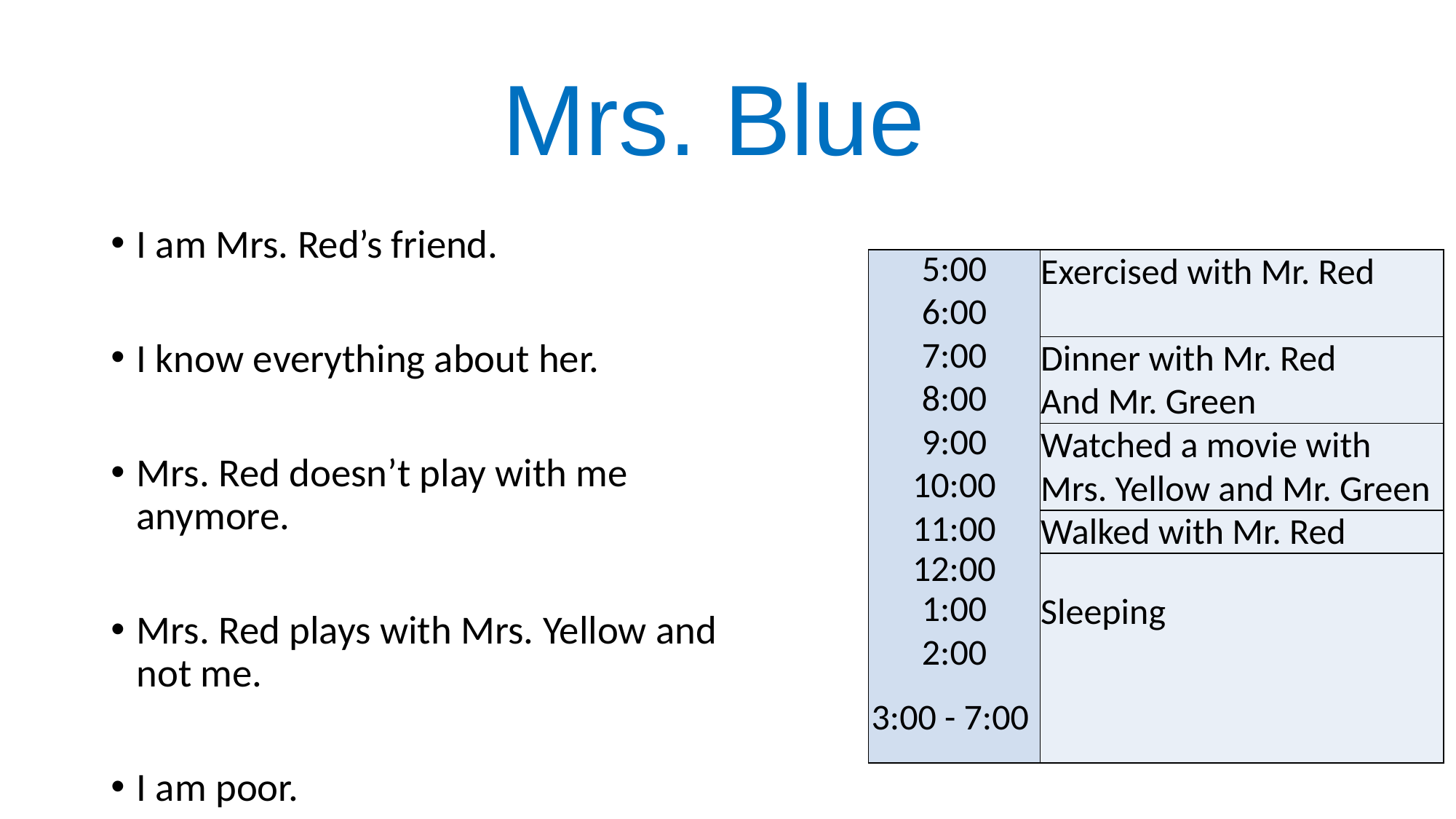

# Mrs. Blue
I am Mrs. Red’s friend.

I know everything about her.

Mrs. Red doesn’t play with me anymore.

Mrs. Red plays with Mrs. Yellow and not me.

I am poor.
| 5:00 | Exercised with Mr. Red |
| --- | --- |
| 6:00 |  |
| 7:00 | Dinner with Mr. Red |
| 8:00 | And Mr. Green |
| 9:00 | Watched a movie with |
| 10:00 | Mrs. Yellow and Mr. Green |
| 11:00 | Walked with Mr. Red |
| 12:00 |  |
| 1:00 | Sleeping |
| 2:00 |  |
| 3:00 - 7:00 |  |